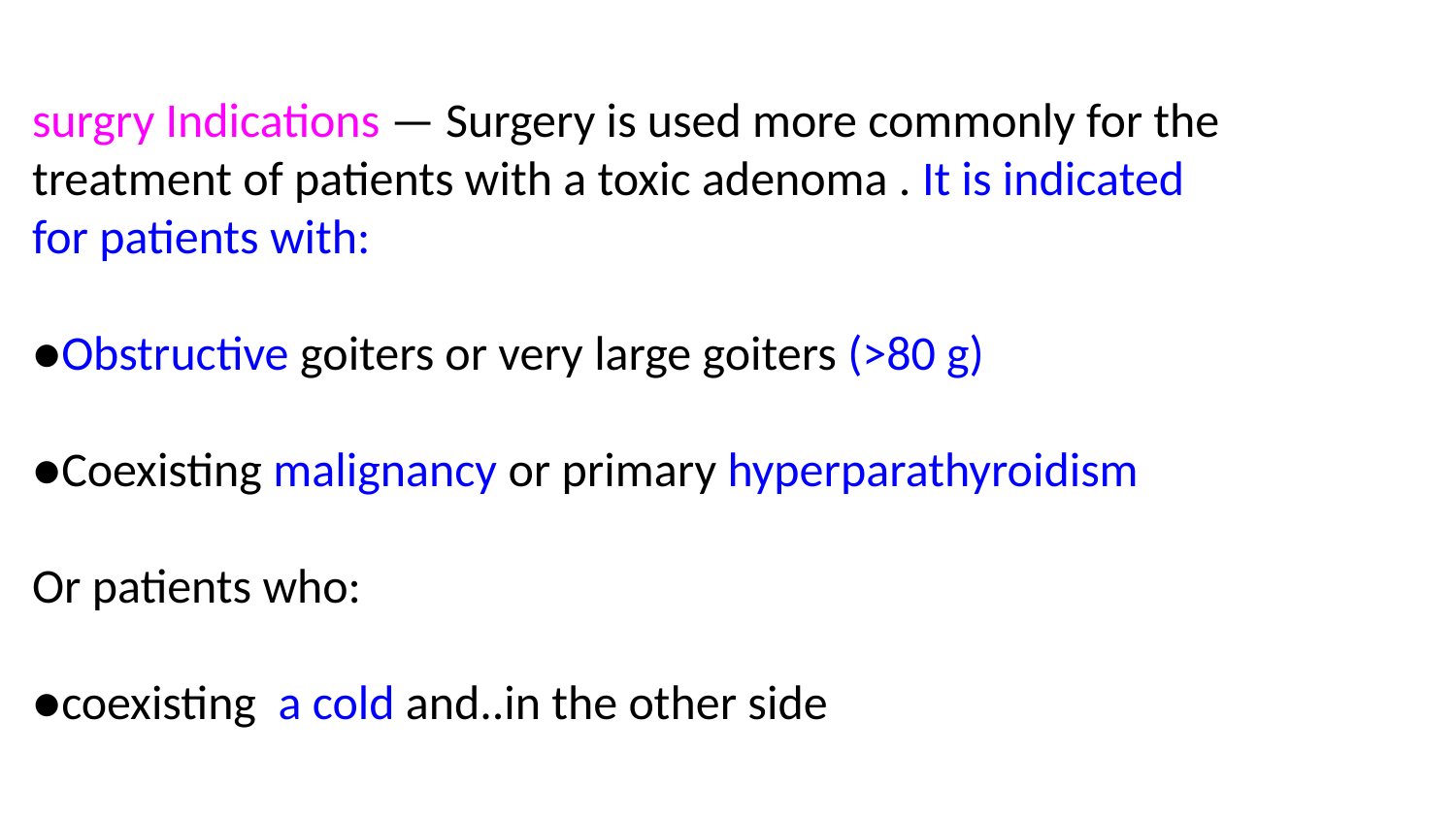

surgry Indications — Surgery is used more commonly for the treatment of patients with a toxic adenoma . It is indicated for patients with:

●Obstructive goiters or very large goiters (>80 g)

●Coexisting malignancy or primary hyperparathyroidism

Or patients who:

●coexisting  a cold and..in the other side